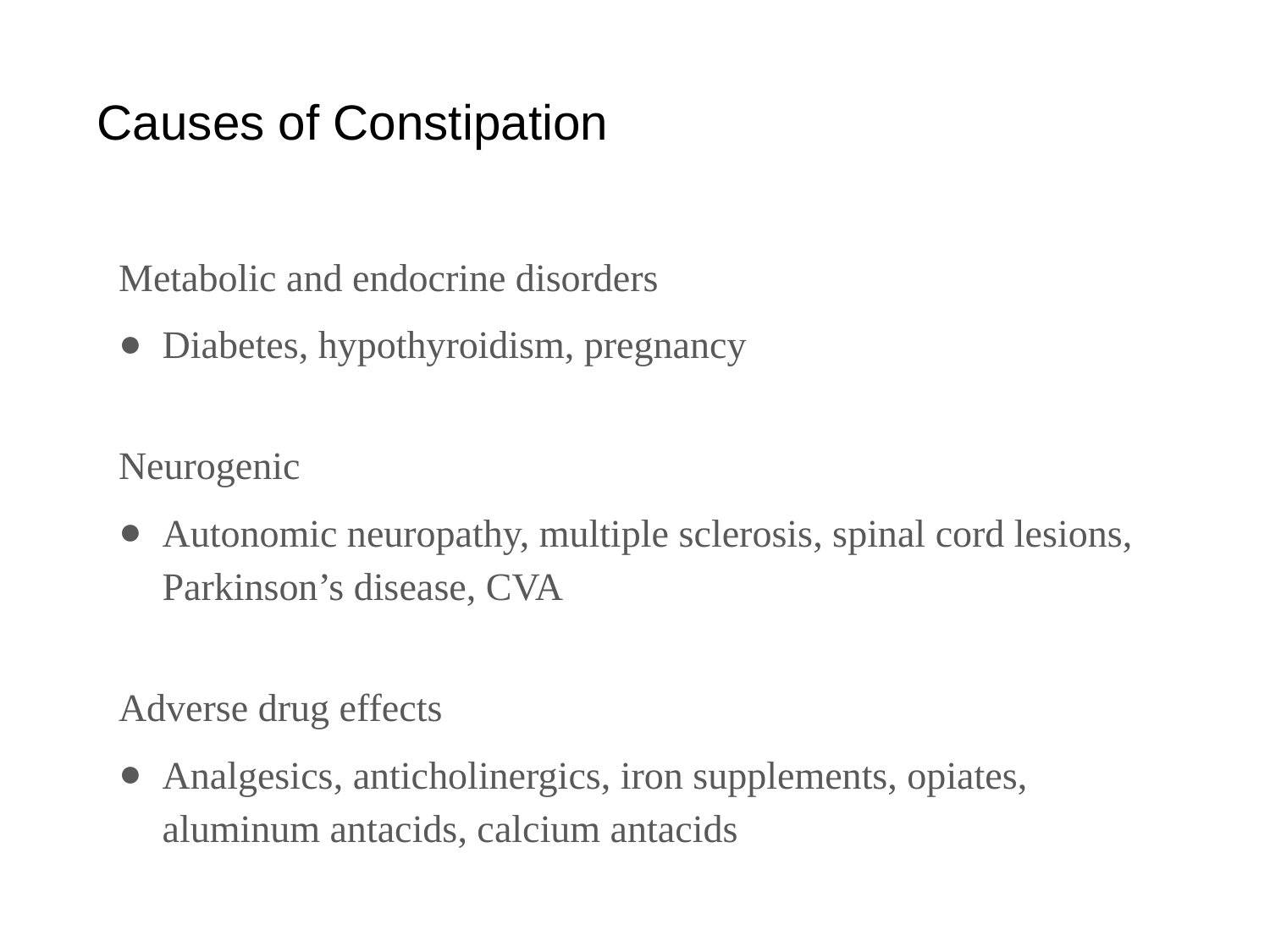

# Causes of Constipation
Metabolic and endocrine disorders
Diabetes, hypothyroidism, pregnancy
Neurogenic
Autonomic neuropathy, multiple sclerosis, spinal cord lesions, Parkinson’s disease, CVA
Adverse drug effects
Analgesics, anticholinergics, iron supplements, opiates, aluminum antacids, calcium antacids